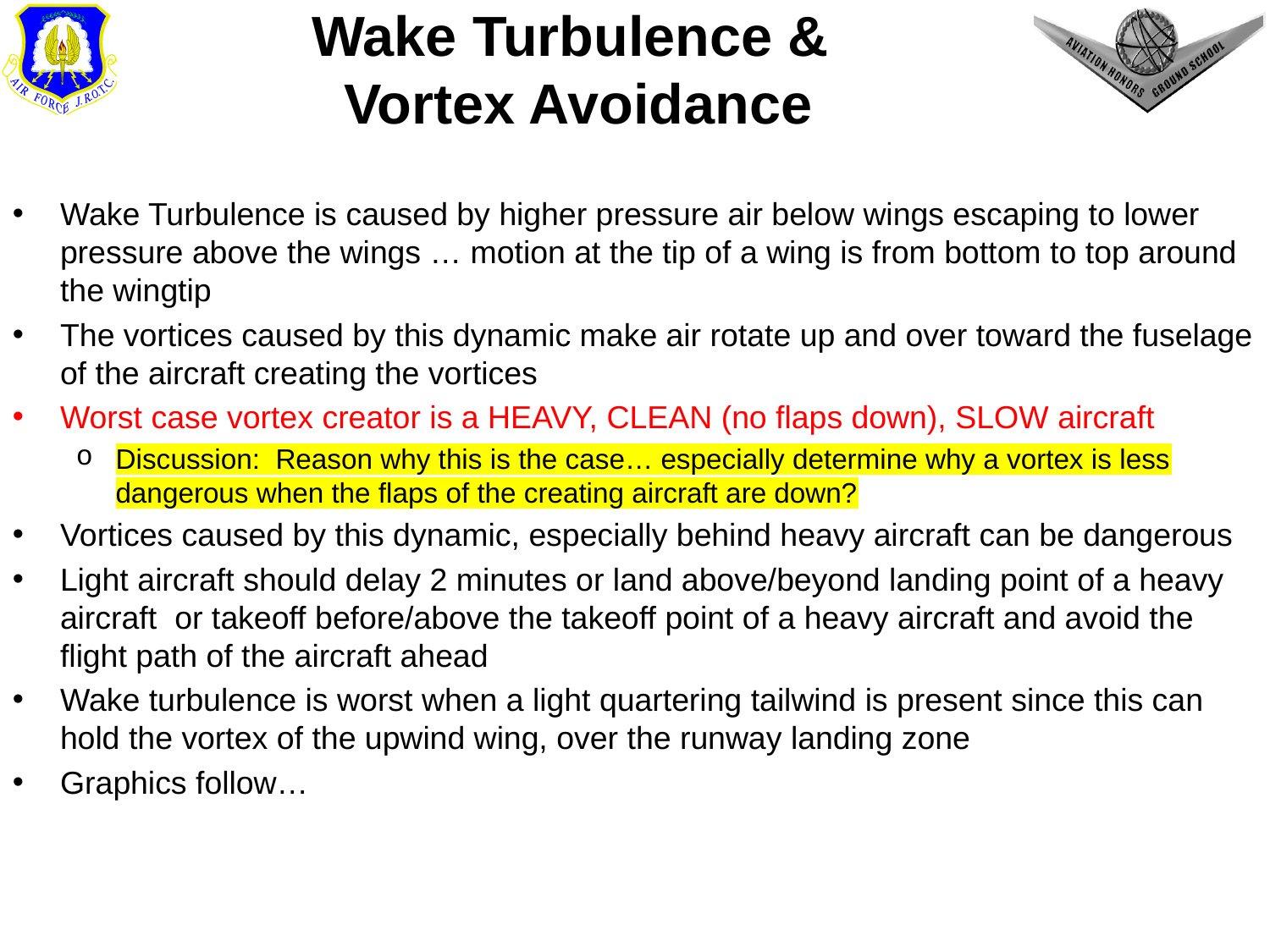

# Wake Turbulence & Vortex Avoidance
Wake Turbulence is caused by higher pressure air below wings escaping to lower pressure above the wings … motion at the tip of a wing is from bottom to top around the wingtip
The vortices caused by this dynamic make air rotate up and over toward the fuselage of the aircraft creating the vortices
Worst case vortex creator is a HEAVY, CLEAN (no flaps down), SLOW aircraft
Discussion:  Reason why this is the case… especially determine why a vortex is less dangerous when the flaps of the creating aircraft are down?
Vortices caused by this dynamic, especially behind heavy aircraft can be dangerous
Light aircraft should delay 2 minutes or land above/beyond landing point of a heavy aircraft  or takeoff before/above the takeoff point of a heavy aircraft and avoid the flight path of the aircraft ahead
Wake turbulence is worst when a light quartering tailwind is present since this can hold the vortex of the upwind wing, over the runway landing zone
Graphics follow…